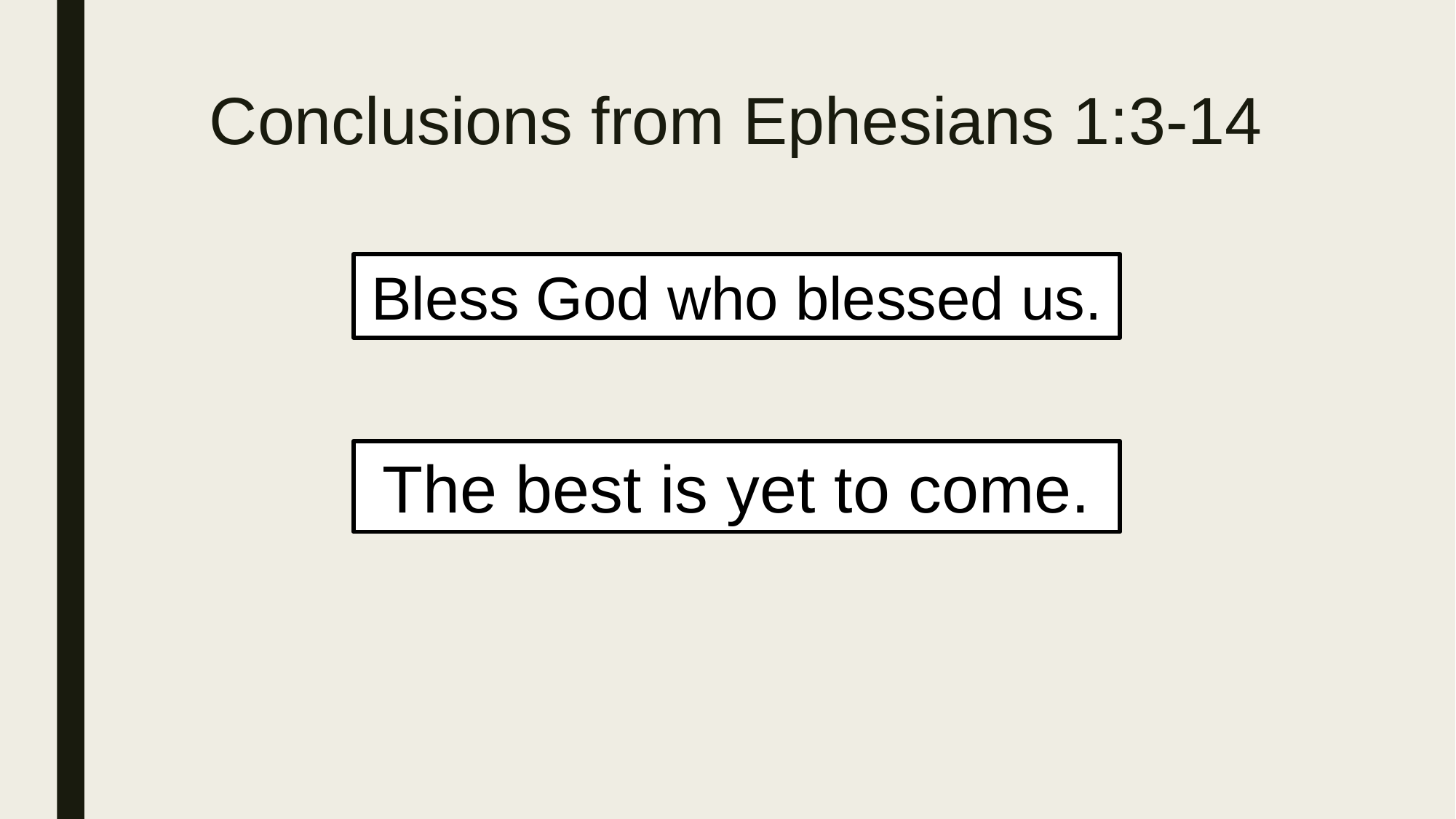

# Conclusions from Ephesians 1:3-14
Bless God who blessed us.
The best is yet to come.